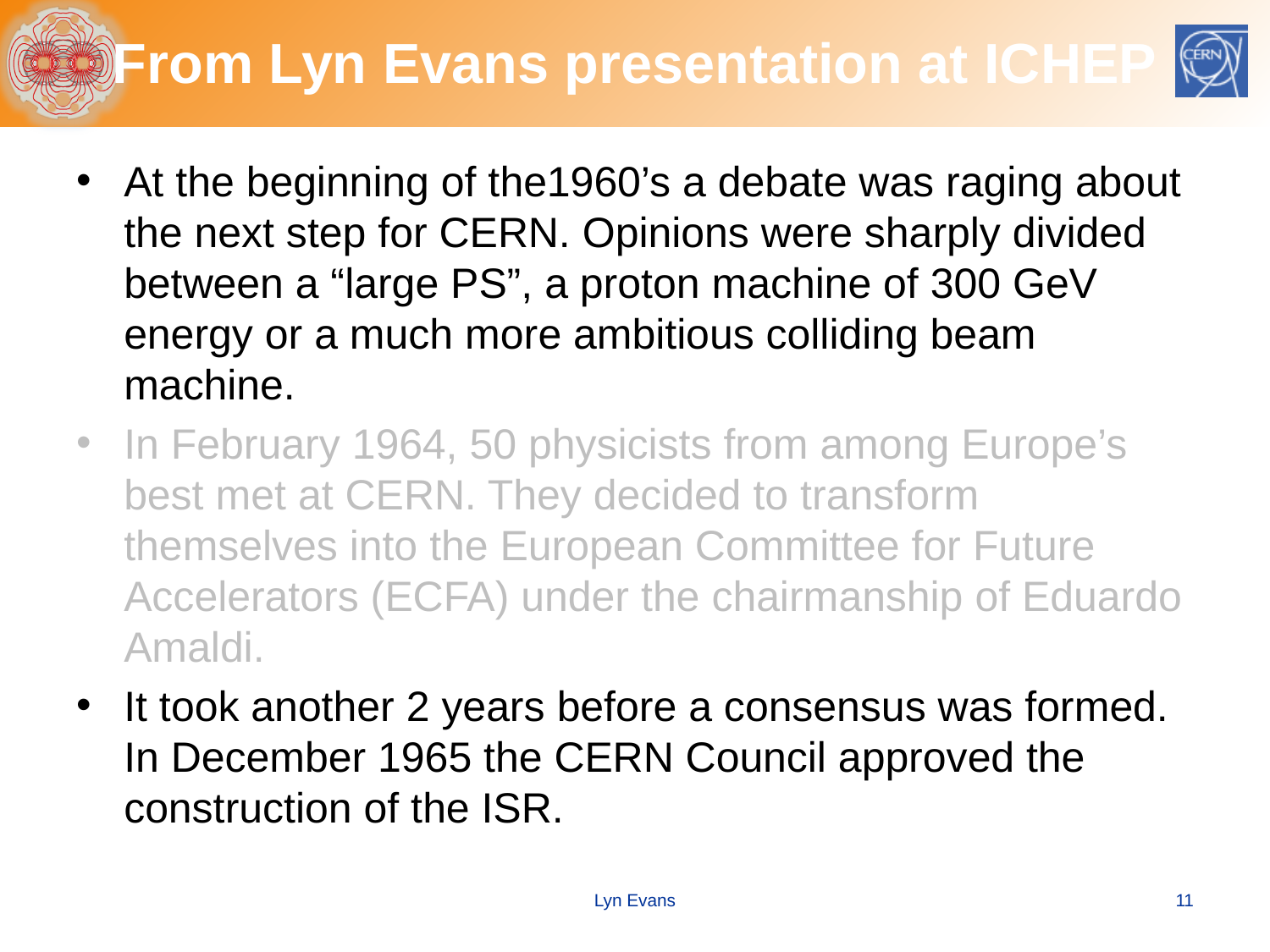

# From Lyn Evans presentation at ICHEP
At the beginning of the1960’s a debate was raging about the next step for CERN. Opinions were sharply divided between a “large PS”, a proton machine of 300 GeV energy or a much more ambitious colliding beam machine.
In February 1964, 50 physicists from among Europe’s best met at CERN. They decided to transform themselves into the European Committee for Future Accelerators (ECFA) under the chairmanship of Eduardo Amaldi.
It took another 2 years before a consensus was formed. In December 1965 the CERN Council approved the construction of the ISR.
Lyn Evans
11